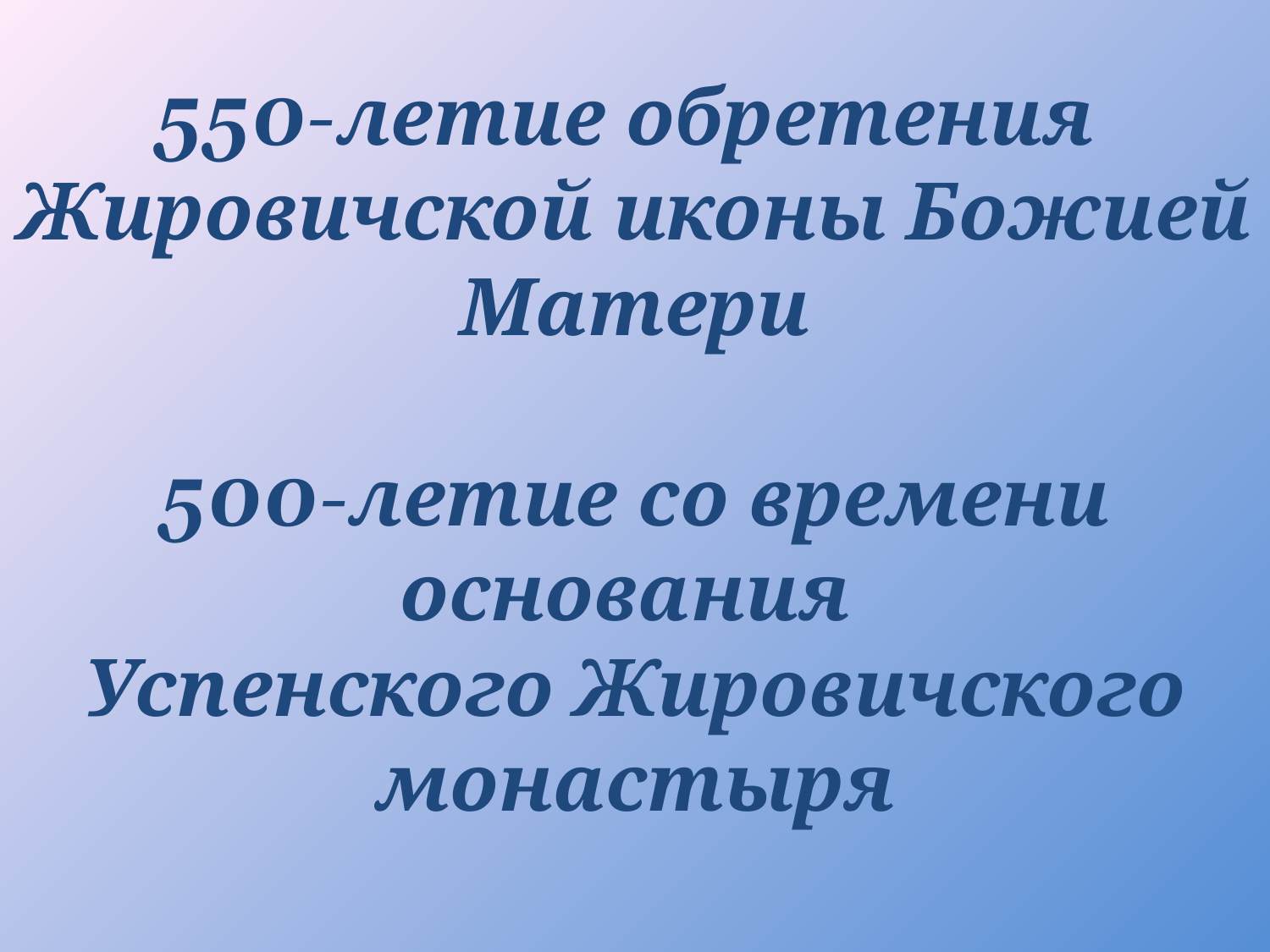

550-летие обретения
Жировичской иконы Божией Матери

500-летие со времени основания
Успенского Жировичского монастыря